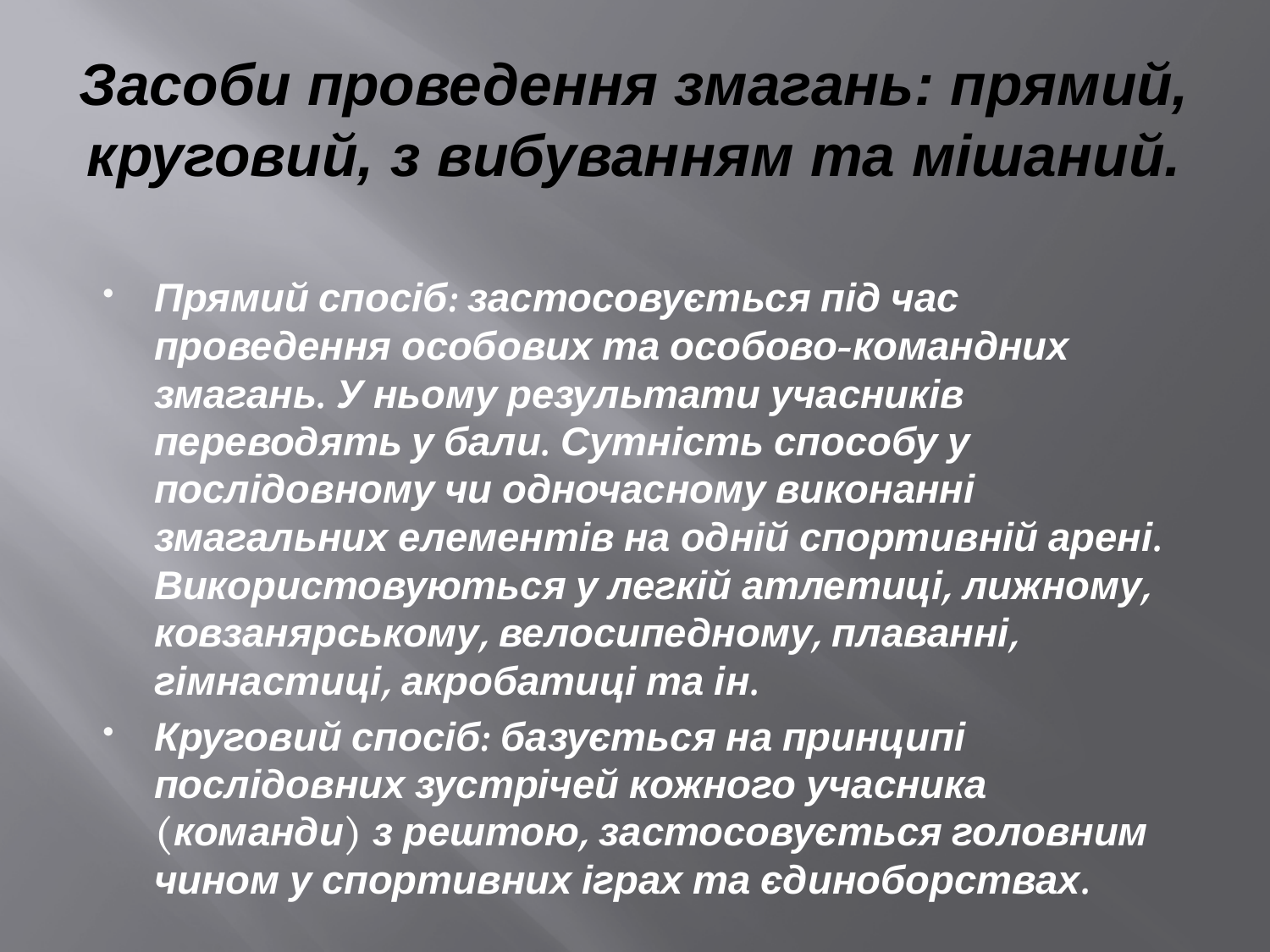

# Засоби проведення змагань: прямий, круговий, з вибуванням та мішаний.
Прямий спосіб: застосовується під час проведення особових та особово-командних змагань. У ньому результати учасників переводять у бали. Сутність способу у послідовному чи одночасному виконанні змагальних елементів на одній спортивній арені. Використовуються у легкій атлетиці, лижному, ковзанярському, велосипедному, плаванні, гімнастиці, акробатиці та ін.
Круговий спосіб: базується на принципі послідовних зустрічей кожного учасника (команди) з рештою, застосовується головним чином у спортивних іграх та єдиноборствах.